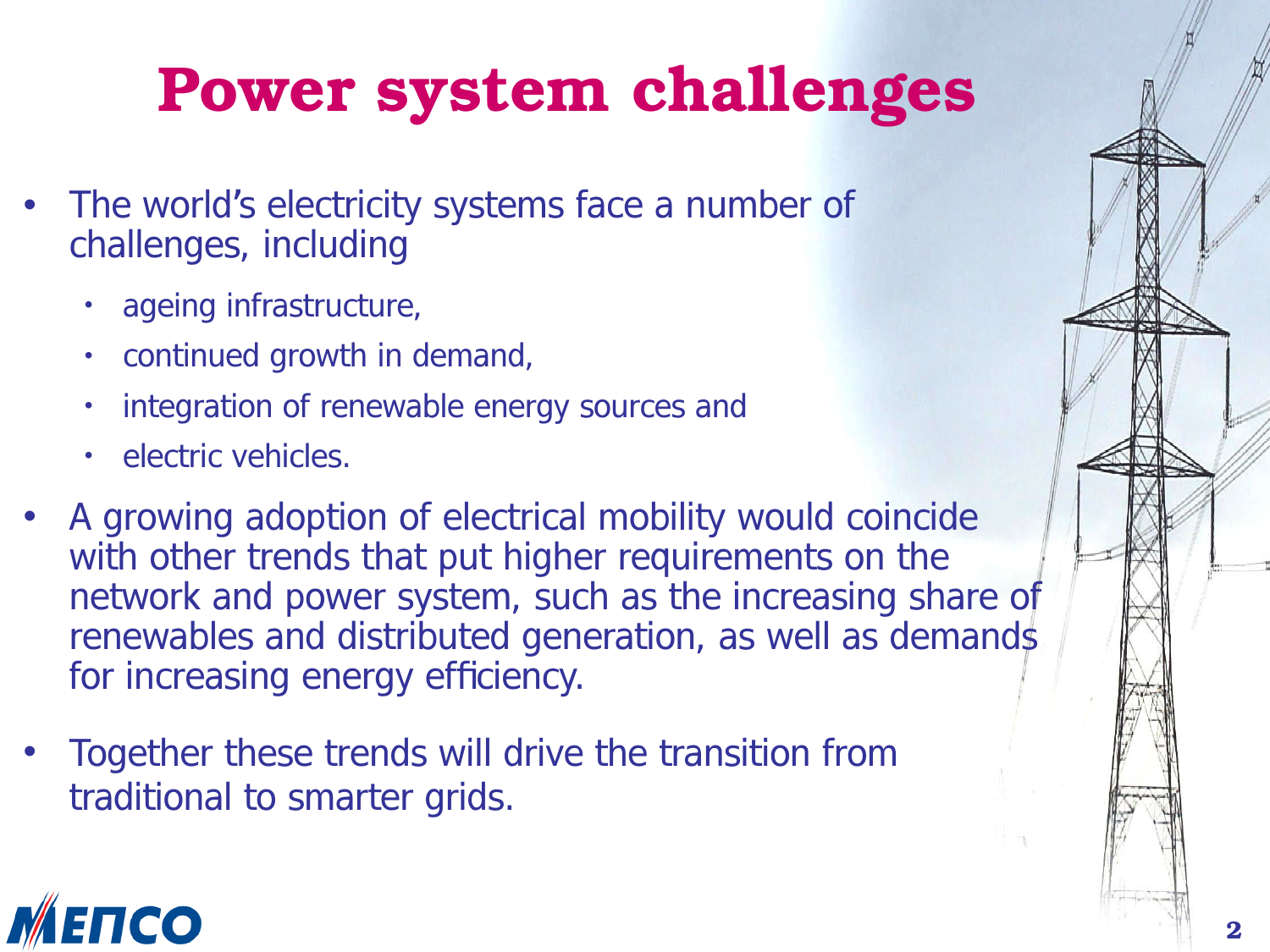

# Power system challenges
The world’s electricity systems face a number of challenges, including
ageing infrastructure,
continued growth in demand,
integration of renewable energy sources and
electric vehicles.
A growing adoption of electrical mobility would coincide with other trends that put higher requirements on the network and power system, such as the increasing share of renewables and distributed generation, as well as demands for increasing energy efficiency.
Together these trends will drive the transition from traditional to smarter grids.

2